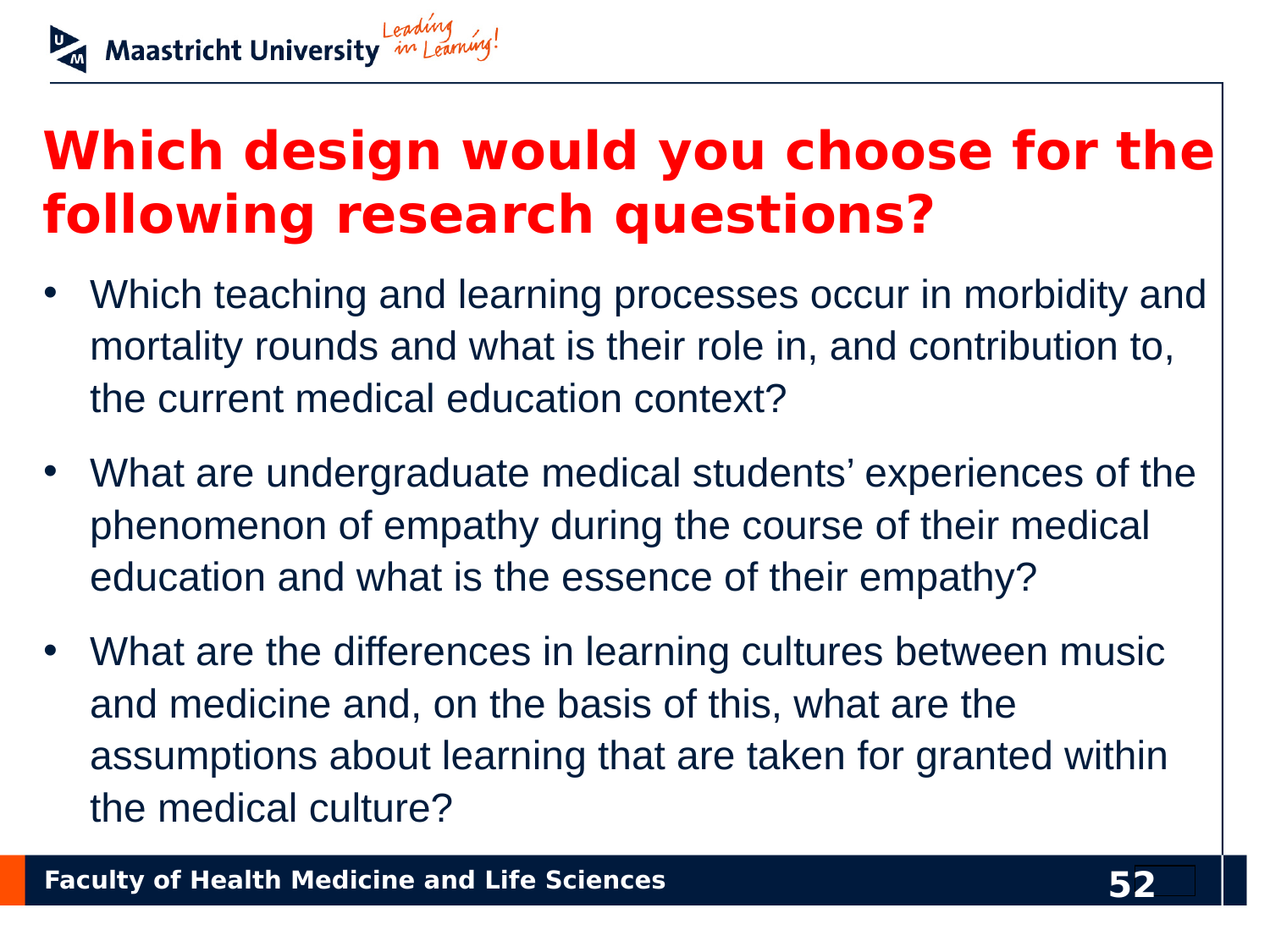

# Which design would you choose for the following research questions?
Which teaching and learning processes occur in morbidity and mortality rounds and what is their role in, and contribution to, the current medical education context?
What are undergraduate medical students’ experiences of the phenomenon of empathy during the course of their medical education and what is the essence of their empathy?
What are the differences in learning cultures between music and medicine and, on the basis of this, what are the assumptions about learning that are taken for granted within the medical culture?